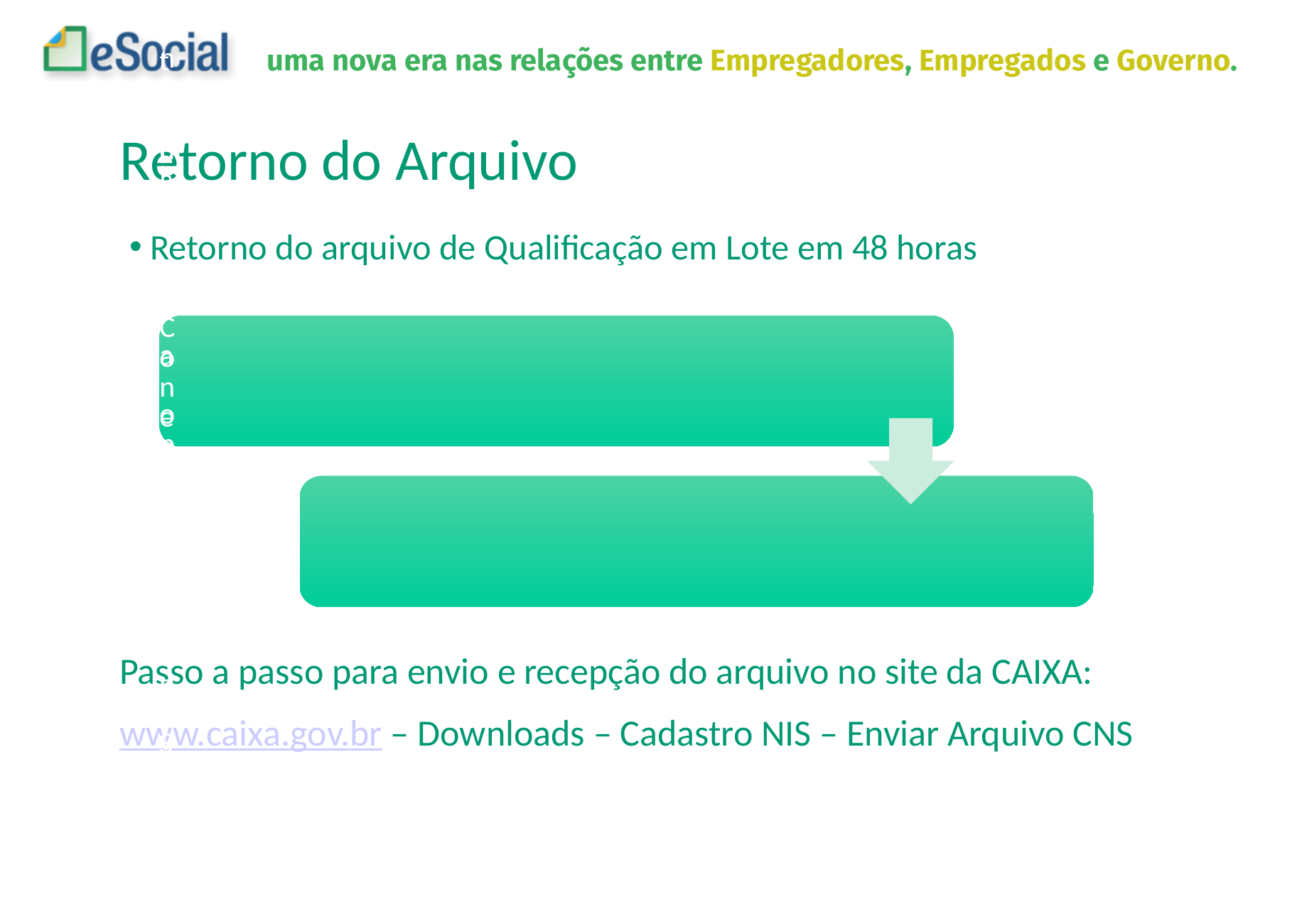

Retorno do Arquivo

Retorno do arquivo de Qualificação em Lote em 48 horas

Passo a passo para envio e recepção do arquivo no site da CAIXA:
www.caixa.gov.br – Downloads – Cadastro NIS – Enviar Arquivo CNS